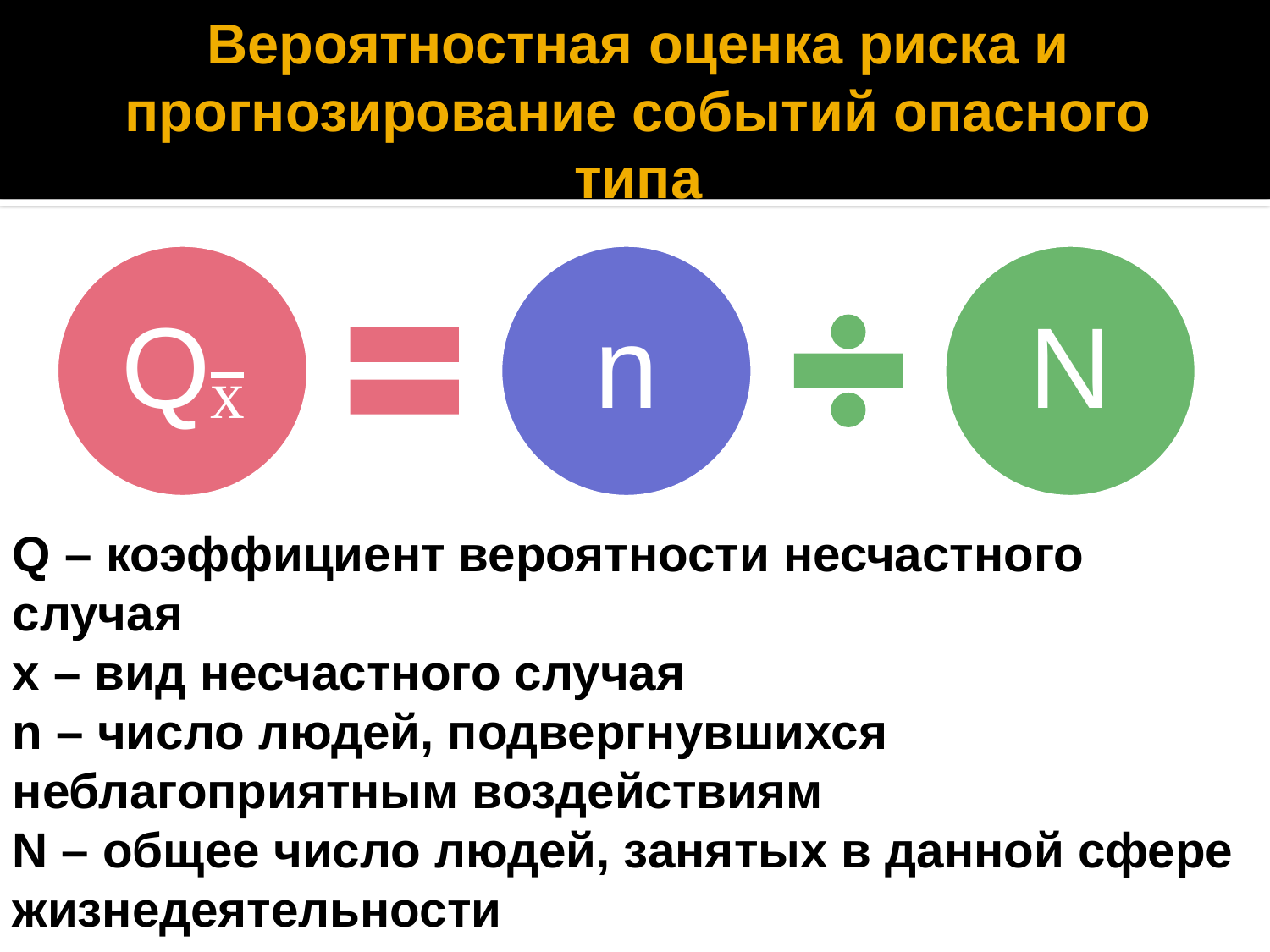

# Вероятностная оценка риска и прогнозирование событий опасного типа
Qₓ

n

N
Q – коэффициент вероятности несчастного случая
x – вид несчастного случая
n – число людей, подвергнувшихся неблагоприятным воздействиям
N – общее число людей, занятых в данной сфере жизнедеятельности